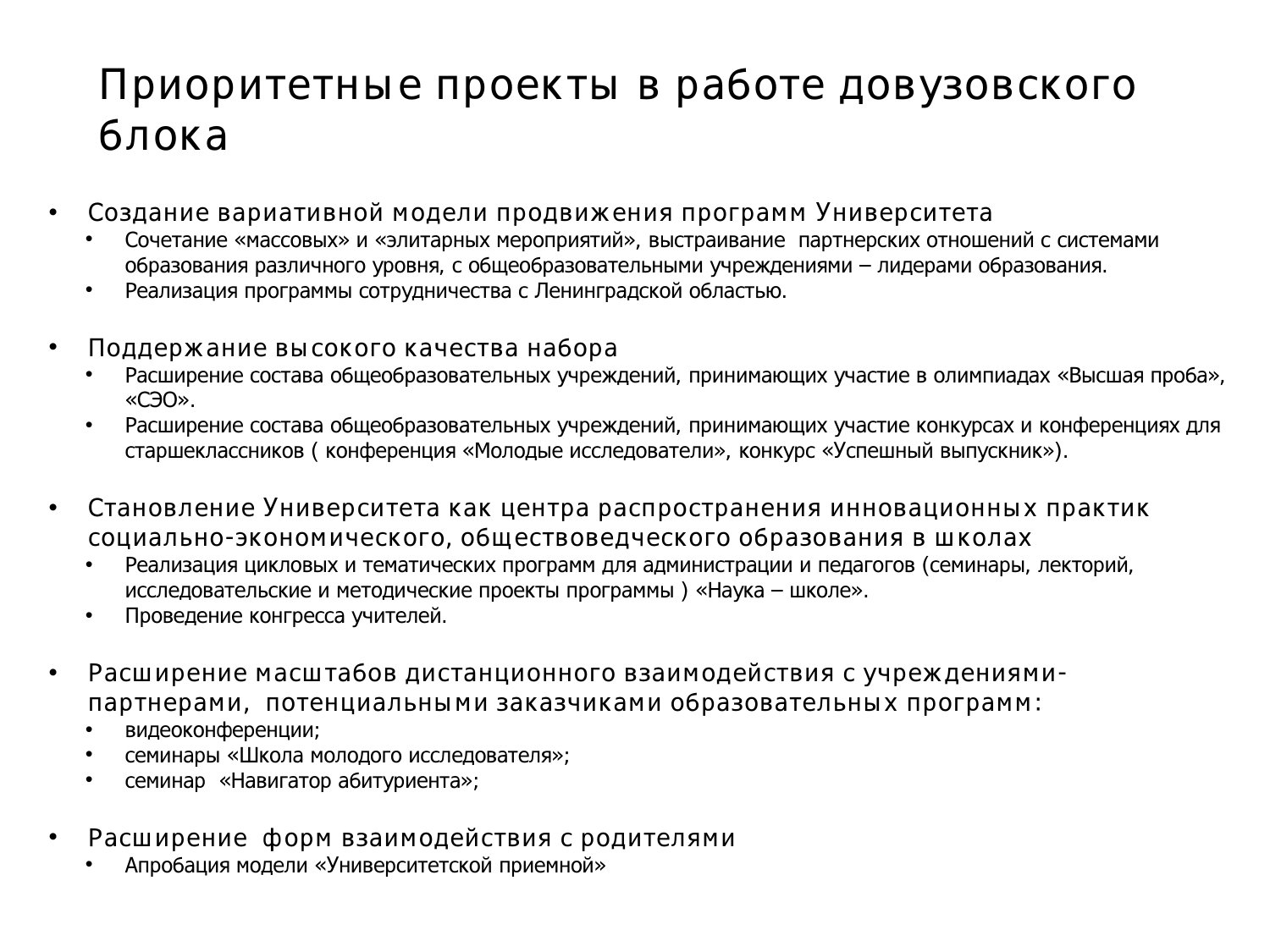

Приоритетные проекты в работе довузовского блока
Создание вариативной модели продвижения программ Университета
Сочетание «массовых» и «элитарных мероприятий», выстраивание  партнерских отношений с системами образования различного уровня, с общеобразовательными учреждениями – лидерами образования.
Реализация программы сотрудничества с Ленинградской областью.

Поддержание высокого качества набора
Расширение состава общеобразовательных учреждений, принимающих участие в олимпиадах «Высшая проба», «СЭО».
Расширение состава общеобразовательных учреждений, принимающих участие конкурсах и конференциях для старшеклассников ( конференция «Молодые исследователи», конкурс «Успешный выпускник»).

Становление Университета как центра распространения инновационных практик социально-экономического, обществоведческого образования в школах
Реализация цикловых и тематических программ для администрации и педагогов (семинары, лекторий, исследовательские и методические проекты программы ) «Наука – школе».
Проведение конгресса учителей.

Расширение масштабов дистанционного взаимодействия с учреждениями- партнерами,  потенциальными заказчиками образовательных программ:
видеоконференции;
семинары «Школа молодого исследователя»;
семинар  «Навигатор абитуриента»;

Расширение  форм взаимодействия с родителями
Апробация модели «Университетской приемной»